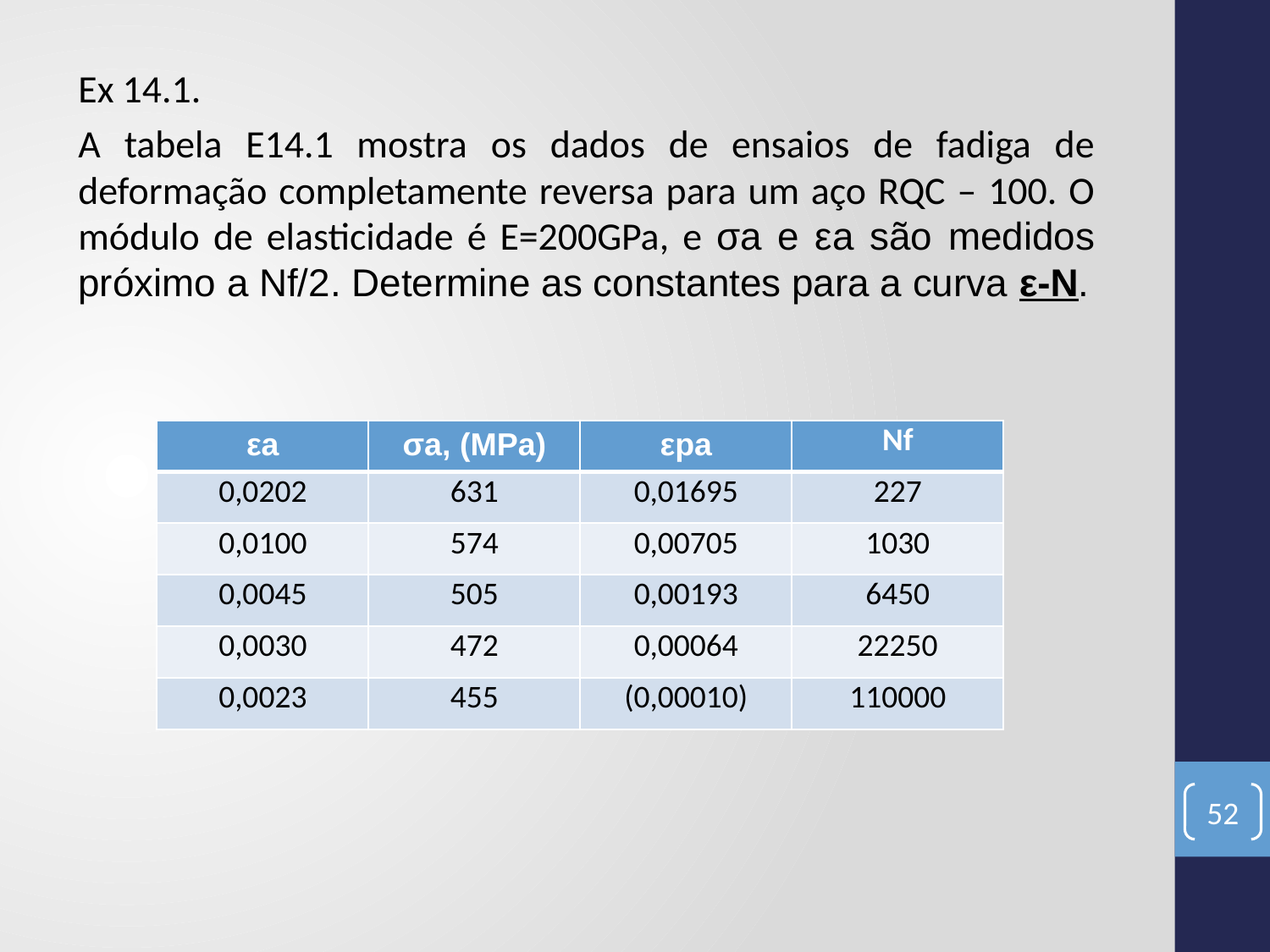

Ex 14.1.
A tabela E14.1 mostra os dados de ensaios de fadiga de deformação completamente reversa para um aço RQC – 100. O módulo de elasticidade é E=200GPa, e σa e εa são medidos próximo a Nf/2. Determine as constantes para a curva ε-N.

| εa | σa, (MPa) | εpa | Nf |
| --- | --- | --- | --- |
| 0,0202 | 631 | 0,01695 | 227 |
| 0,0100 | 574 | 0,00705 | 1030 |
| 0,0045 | 505 | 0,00193 | 6450 |
| 0,0030 | 472 | 0,00064 | 22250 |
| 0,0023 | 455 | (0,00010) | 110000 |
52